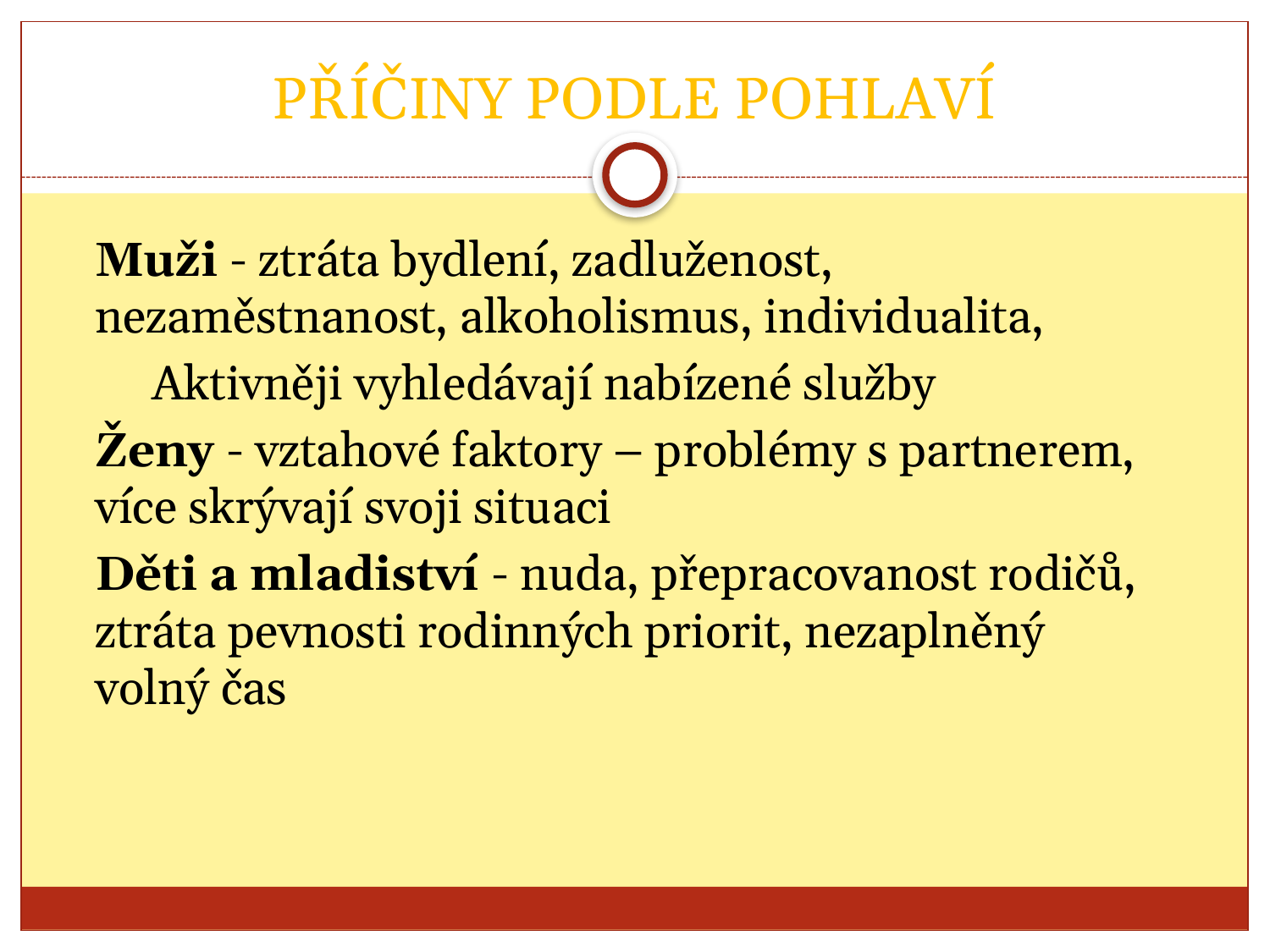

# PŘÍČINY PODLE POHLAVÍ
Muži - ztráta bydlení, zadluženost, nezaměstnanost, alkoholismus, individualita,
     Aktivněji vyhledávají nabízené služby
Ženy - vztahové faktory – problémy s partnerem, více skrývají svoji situaci
Děti a mladiství - nuda, přepracovanost rodičů, ztráta pevnosti rodinných priorit, nezaplněný volný čas